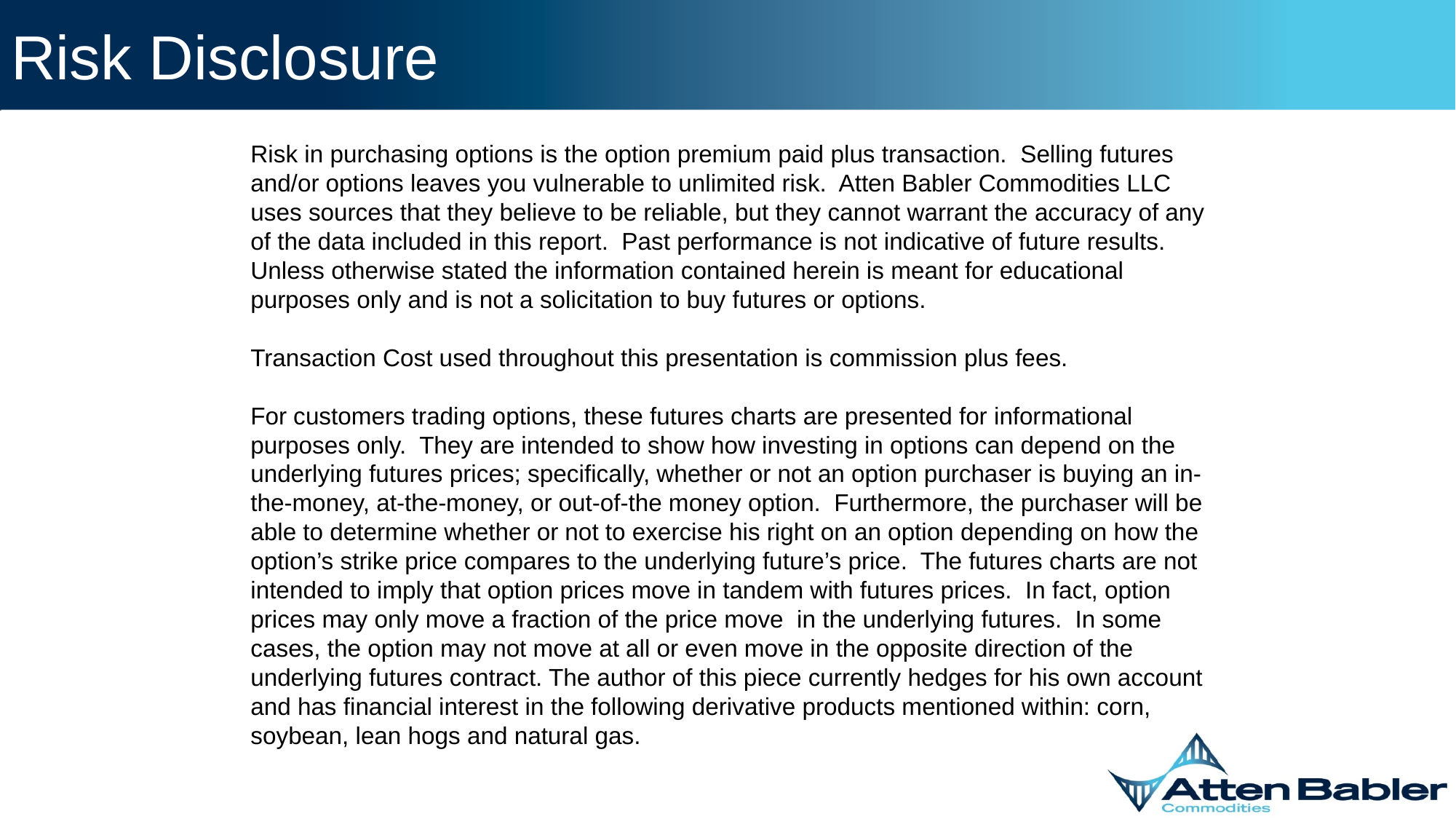

# Risk Disclosure
Risk in purchasing options is the option premium paid plus transaction.  Selling futures and/or options leaves you vulnerable to unlimited risk.  Atten Babler Commodities LLC uses sources that they believe to be reliable, but they cannot warrant the accuracy of any of the data included in this report.  Past performance is not indicative of future results. Unless otherwise stated the information contained herein is meant for educational purposes only and is not a solicitation to buy futures or options.

Transaction Cost used throughout this presentation is commission plus fees.

For customers trading options, these futures charts are presented for informational purposes only.  They are intended to show how investing in options can depend on the underlying futures prices; specifically, whether or not an option purchaser is buying an in-the-money, at-the-money, or out-of-the money option.  Furthermore, the purchaser will be able to determine whether or not to exercise his right on an option depending on how the option’s strike price compares to the underlying future’s price.  The futures charts are not intended to imply that option prices move in tandem with futures prices.  In fact, option prices may only move a fraction of the price move  in the underlying futures.  In some cases, the option may not move at all or even move in the opposite direction of the underlying futures contract. The author of this piece currently hedges for his own account and has financial interest in the following derivative products mentioned within: corn, soybean, lean hogs and natural gas.